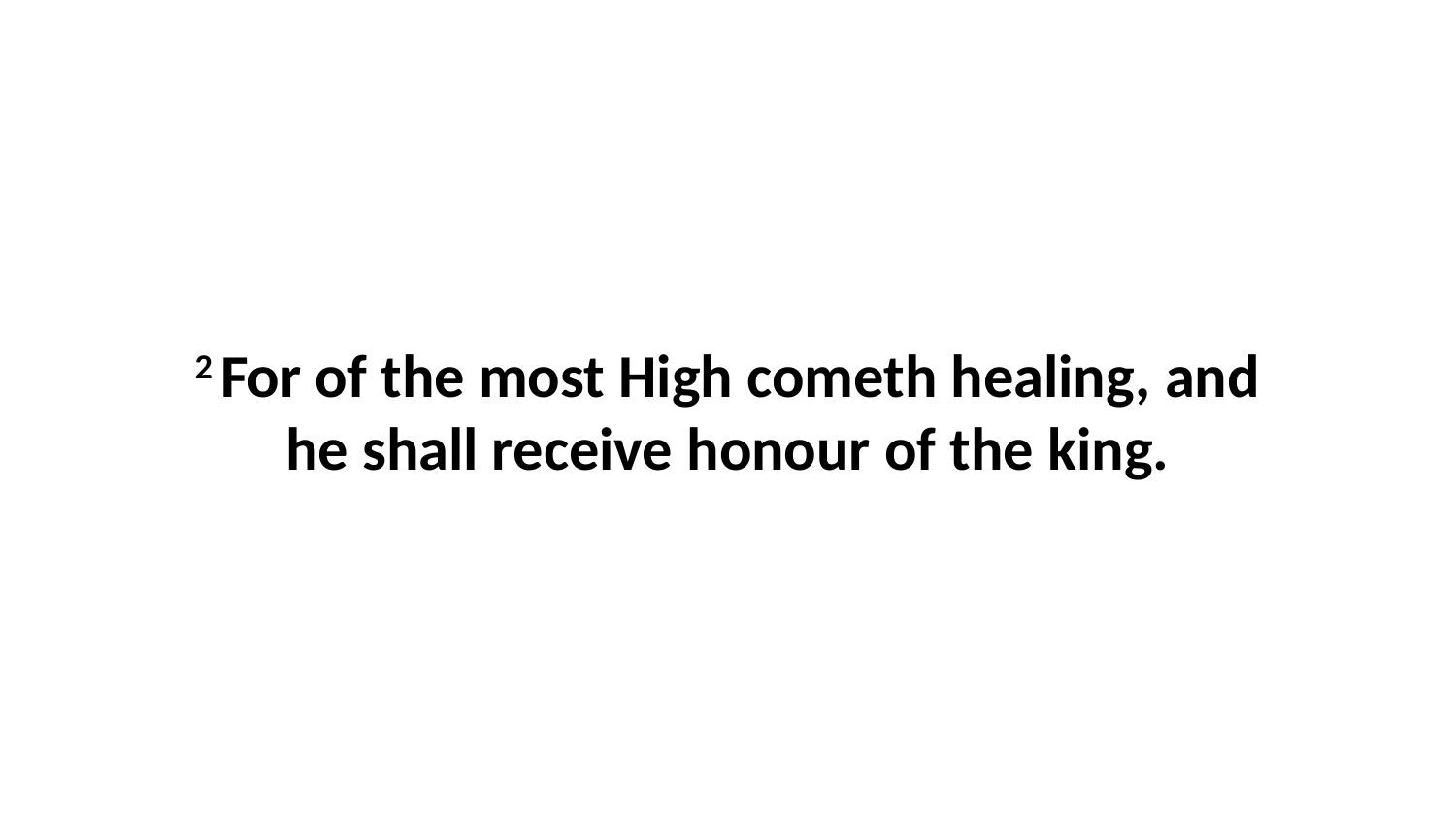

2 For of the most High cometh healing, and he shall receive honour of the king.